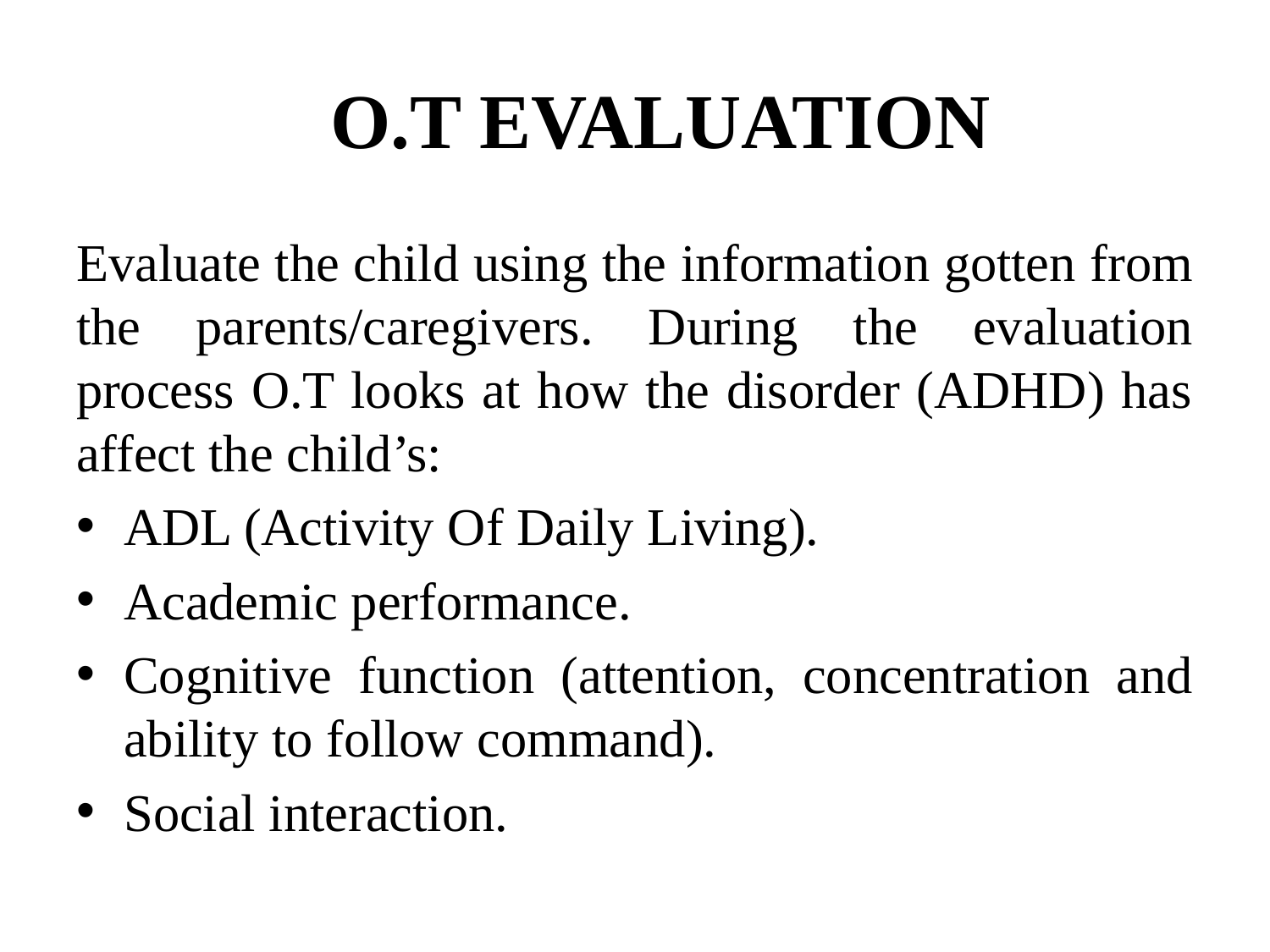

# O.T EVALUATION
Evaluate the child using the information gotten from the parents/caregivers. During the evaluation process O.T looks at how the disorder (ADHD) has affect the child’s:
ADL (Activity Of Daily Living).
Academic performance.
Cognitive function (attention, concentration and ability to follow command).
Social interaction.